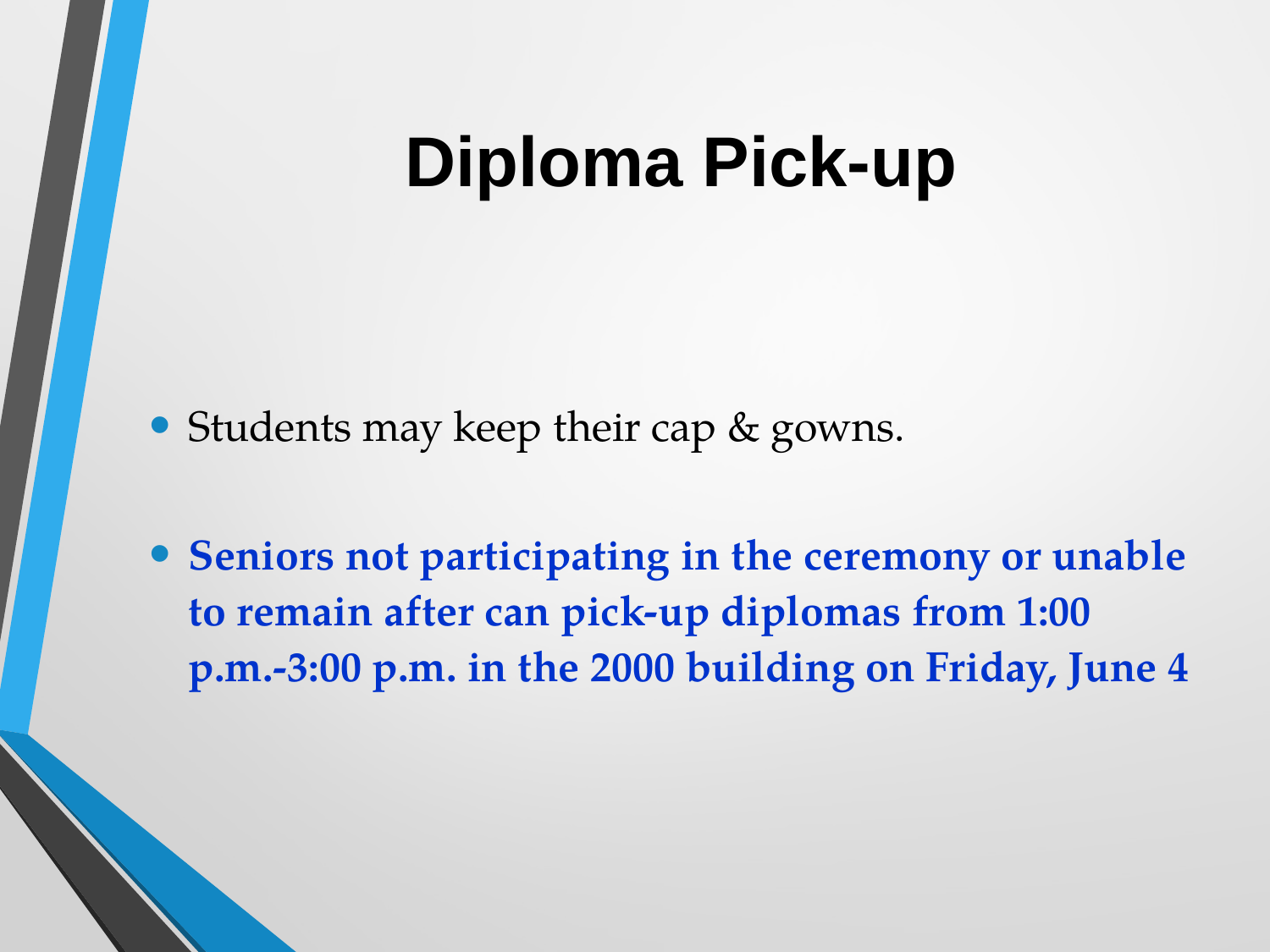

# Diploma Pick-up

Students may keep their cap & gowns.

Seniors not participating in the ceremony or unable to remain after can pick-up diplomas from 1:00 p.m.-3:00 p.m. in the 2000 building on Friday, June 4